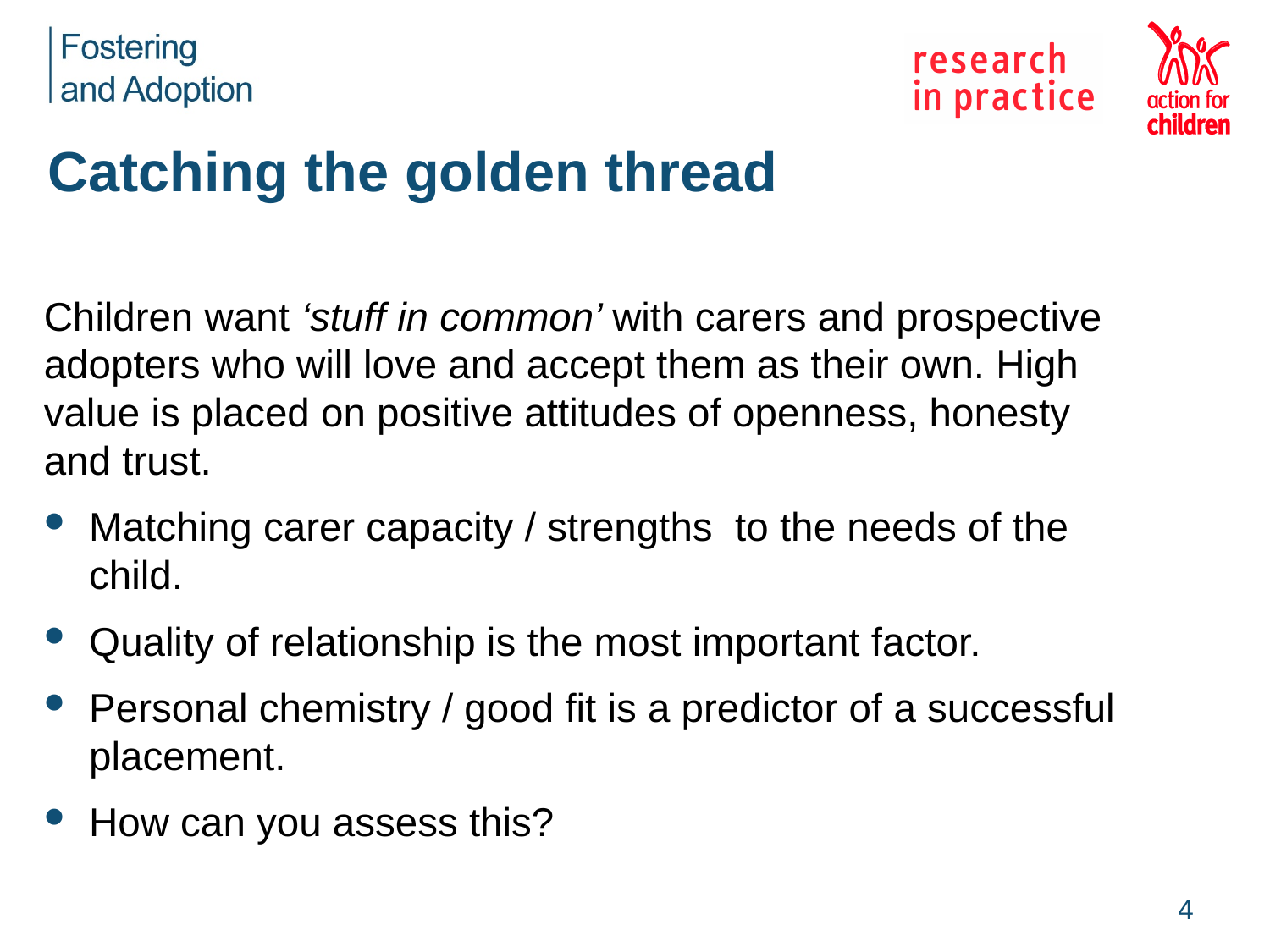

# Catching the golden thread
Children want ‘stuff in common’ with carers and prospective adopters who will love and accept them as their own. High value is placed on positive attitudes of openness, honesty   and trust.
Matching carer capacity / strengths  to the needs of the child.
Quality of relationship is the most important factor.
Personal chemistry / good fit is a predictor of a successful placement.
How can you assess this?

4